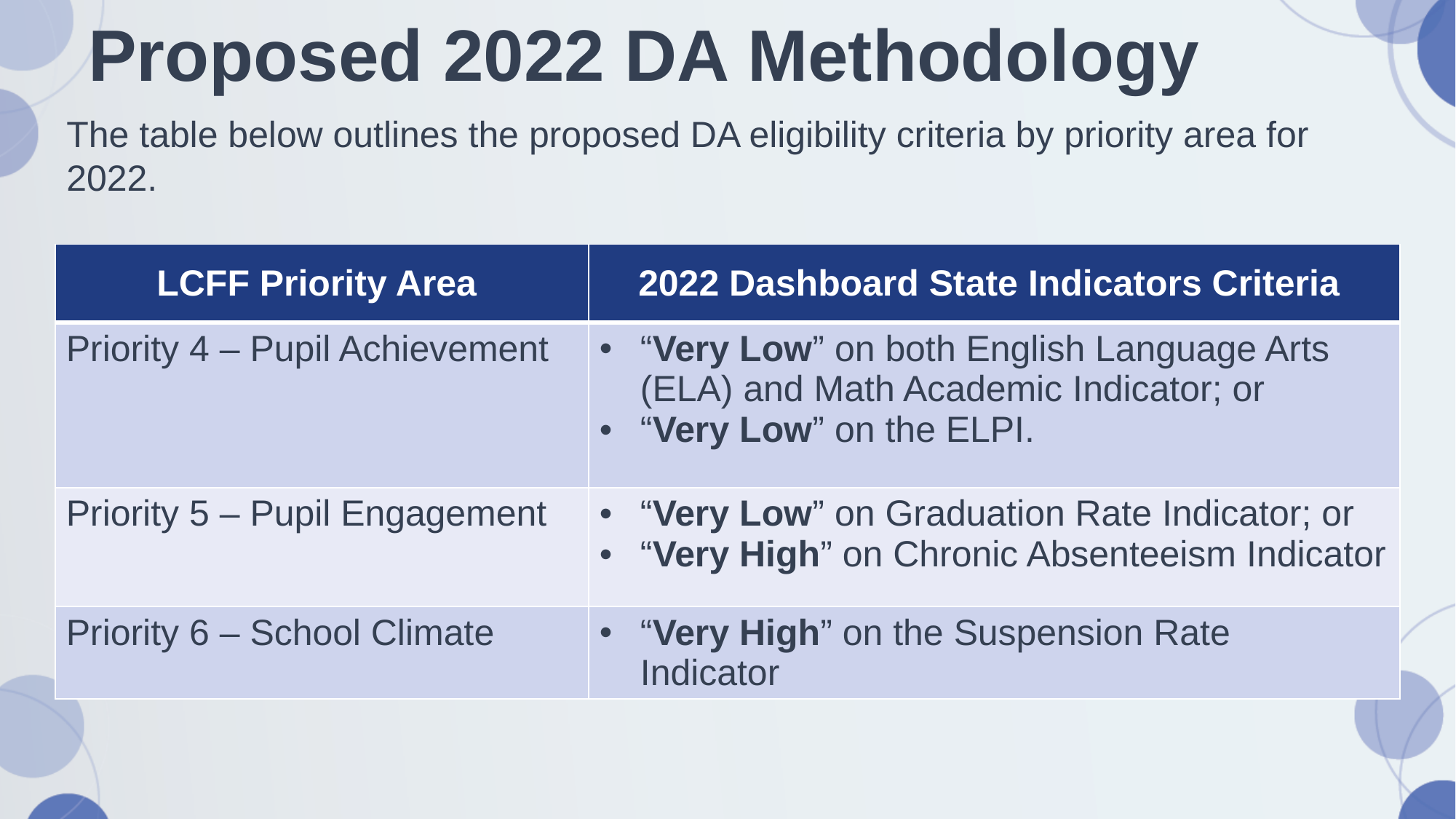

# Proposed 2022 DA Methodology
The table below outlines the proposed DA eligibility criteria by priority area for 2022.
| LCFF Priority Area | 2022 Dashboard State Indicators Criteria |
| --- | --- |
| Priority 4 – Pupil Achievement | “Very Low” on both English Language Arts (ELA) and Math Academic Indicator; or “Very Low” on the ELPI. |
| Priority 5 – Pupil Engagement | “Very Low” on Graduation Rate Indicator; or “Very High” on Chronic Absenteeism Indicator |
| Priority 6 – School Climate | “Very High” on the Suspension Rate Indicator |